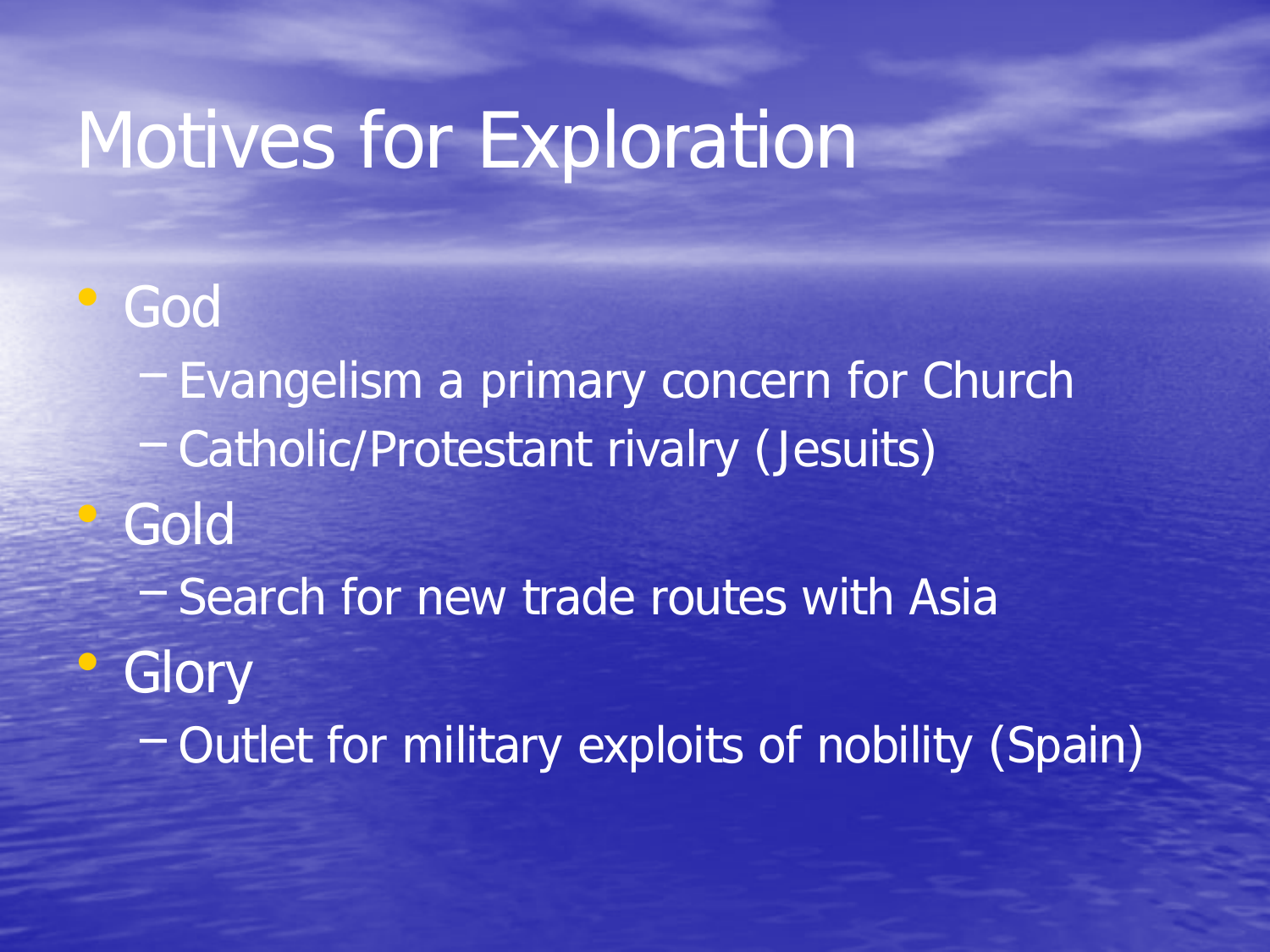

# Motives for Exploration
God
Evangelism a primary concern for Church
Catholic/Protestant rivalry (Jesuits)
Gold
Search for new trade routes with Asia
Glory
Outlet for military exploits of nobility (Spain)